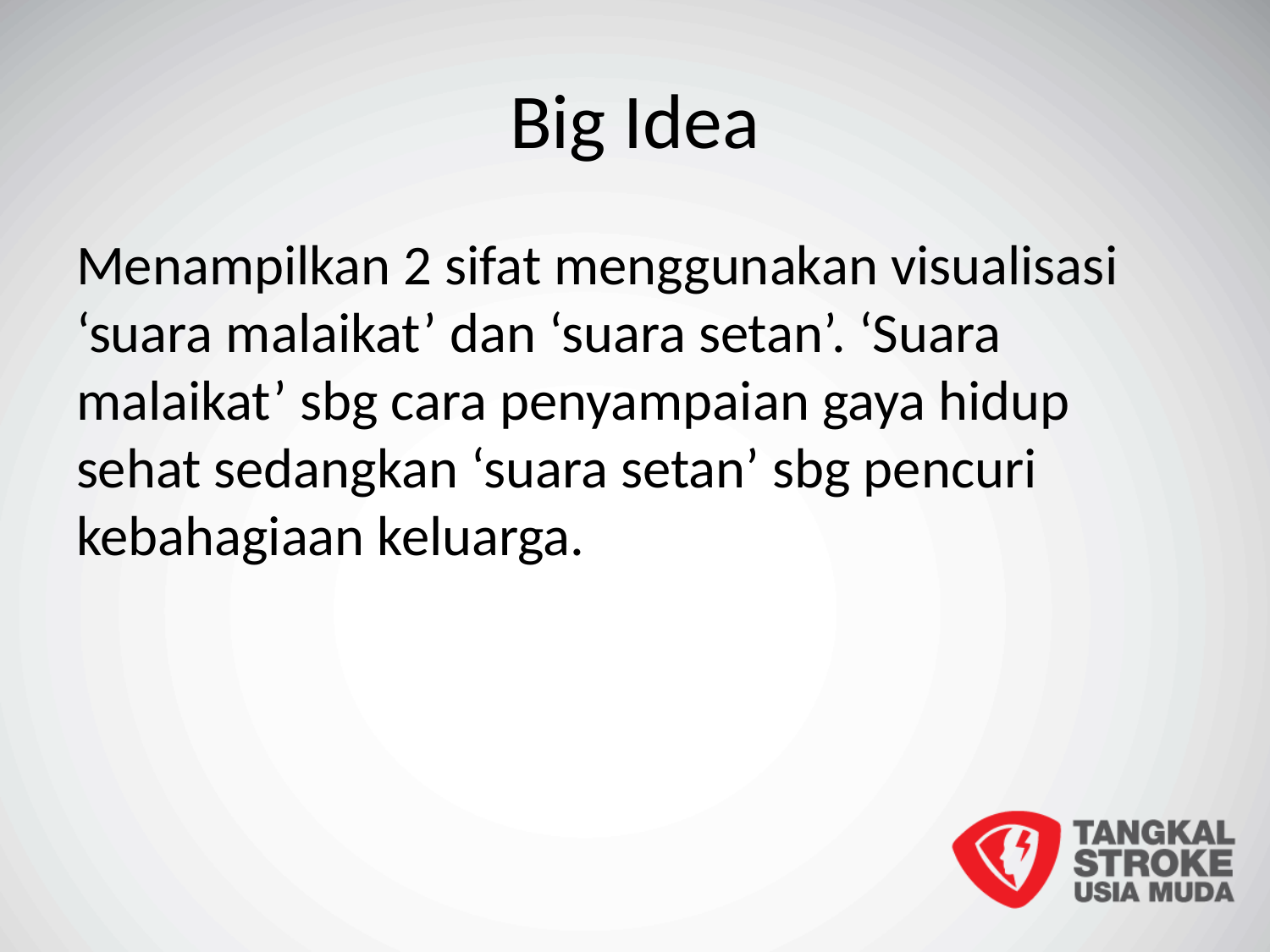

# Big Idea
Menampilkan 2 sifat menggunakan visualisasi ‘suara malaikat’ dan ‘suara setan’. ‘Suara malaikat’ sbg cara penyampaian gaya hidup sehat sedangkan ‘suara setan’ sbg pencuri kebahagiaan keluarga.